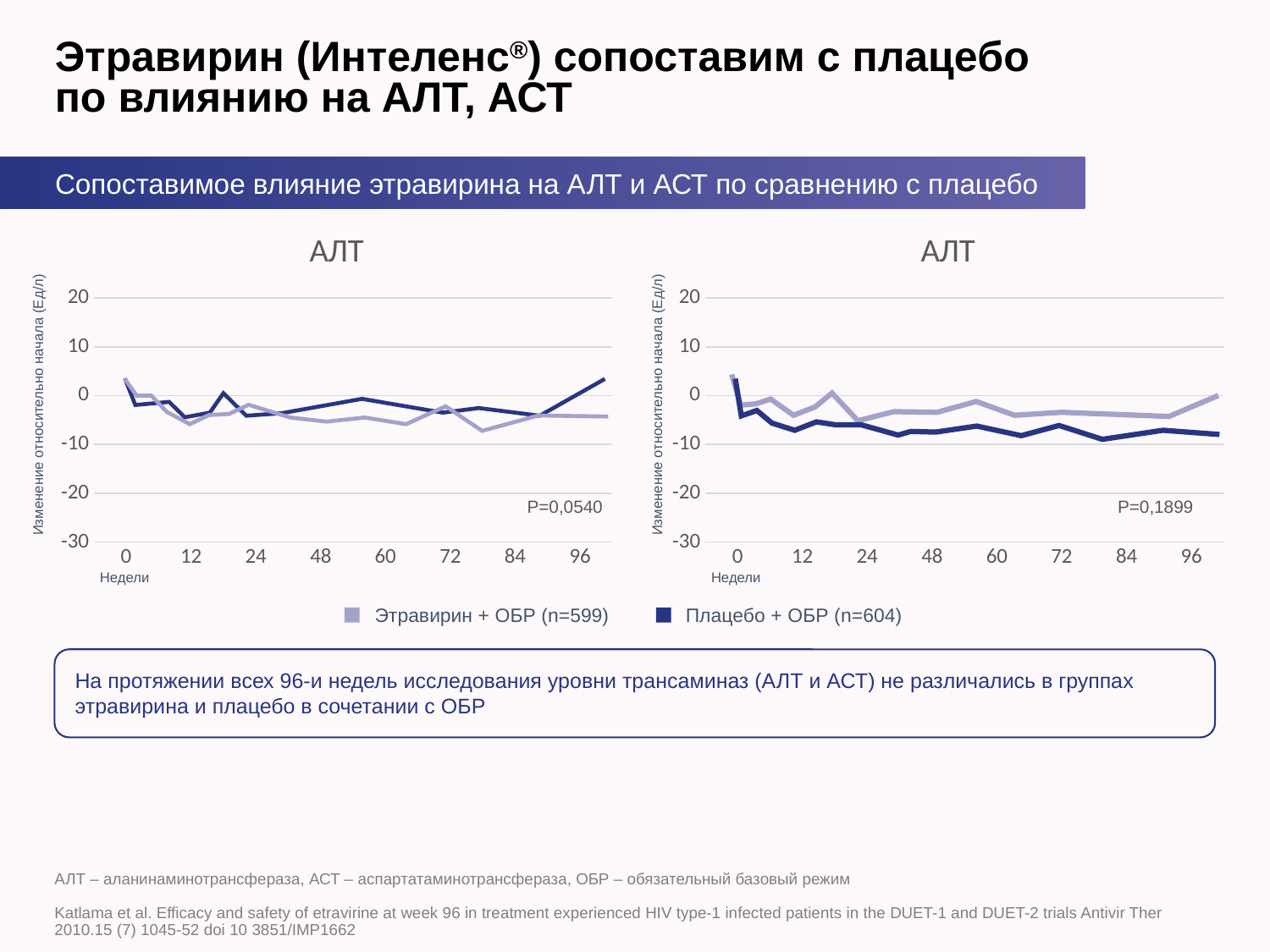

# Этравирин (Интеленс®) сопоставим с плацебо по влиянию на АЛТ, АСТ

Сопоставимое влияние этравирина на АЛТ и АСТ по сравнению с плацебо

### Chart: АЛТ

| Category | Ряд 1 | Ряд 2 | Ряд 3 |
|---|---|---|---|
| 0 | None | None | None |
| 12 | None | None | None |
| 24 | None | None | None |
| 48 | None | None | None |
| 60 | None | None | None |
| 72 | None | None | None |
| 84 | None | None | None |
| 96 | None | None | None |

### Chart: АЛТ

| Category | Ряд 1 | Ряд 2 | Ряд 3 |
|---|---|---|---|
| 0 | None | None | None |
| 12 | None | None | None |
| 24 | None | None | None |
| 48 | None | None | None |
| 60 | None | None | None |
| 72 | None | None | None |
| 84 | None | None | None |
| 96 | None | None | None |

Изменение относительно начала (Ед/л)
Изменение относительно начала (Ед/л)
P=0,0540
P=0,1899
Недели
Недели
Этравирин + ОБР (n=599)
Плацебо + ОБР (n=604)

На протяжении всех 96-и недель исследования уровни трансаминаз (АЛТ и АСТ) не различались в группах этравирина и плацебо в сочетании с ОБР
АЛТ – аланинаминотрансфераза, АСТ – аспартатаминотрансфераза, ОБР – обязательный базовый режим
Katlama et al. Efficacy and safety of etravirine at week 96 in treatment experienced HIV type-1 infected patients in the DUET-1 and DUET-2 trials Antivir Ther 2010.15 (7) 1045-52 doi 10 3851/IMP1662